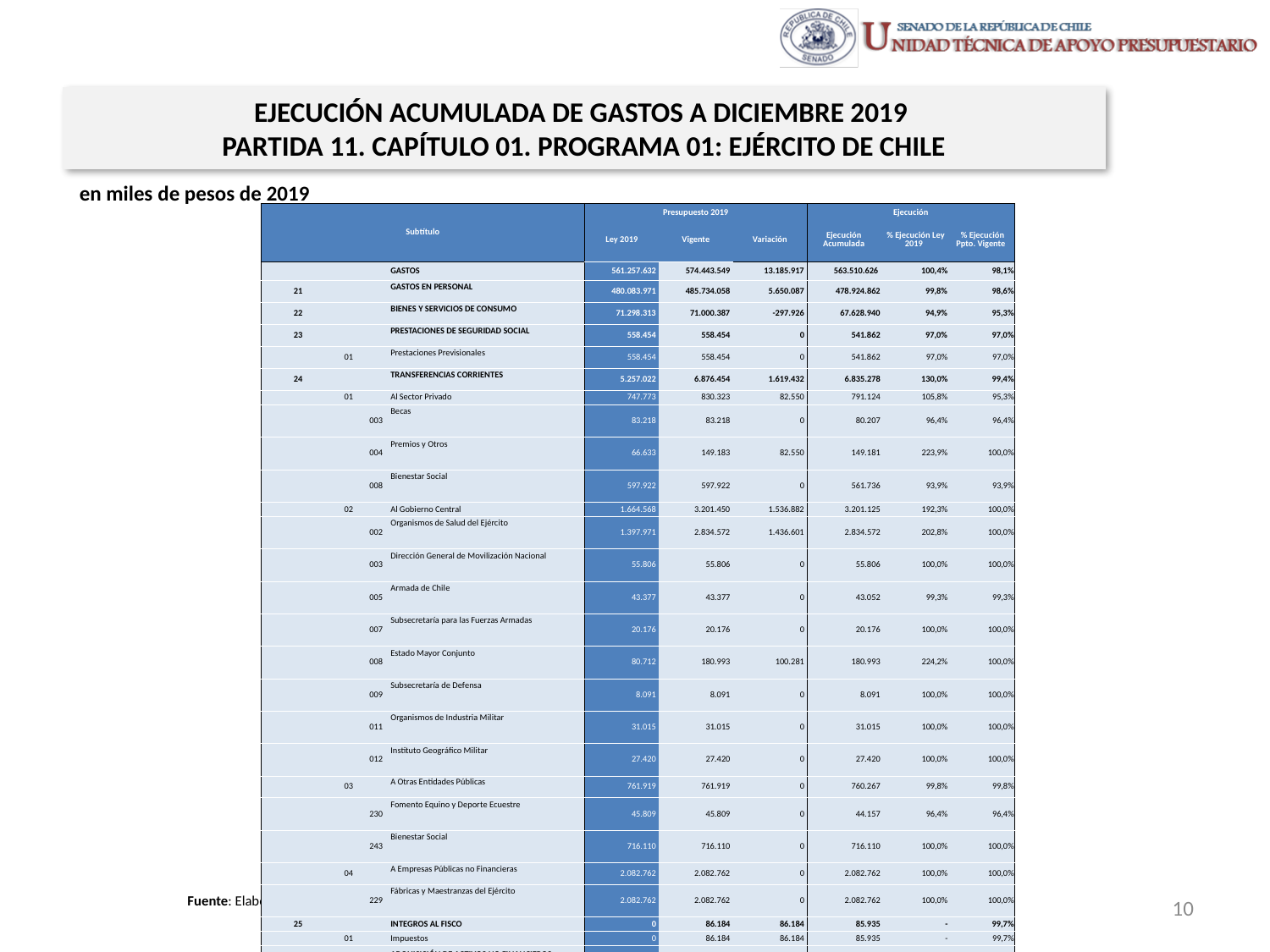

EJECUCIÓN ACUMULADA DE GASTOS A DICIEMBRE 2019
PARTIDA 11. CAPÍTULO 01. PROGRAMA 01: EJÉRCITO DE CHILE
en miles de pesos de 2019
| Subtítulo |  |  |  | Presupuesto 2019 |  |  | Ejecución |  |  |
| --- | --- | --- | --- | --- | --- | --- | --- | --- | --- |
|  |  |  |  | Ley 2019 | Vigente | Variación | Ejecución Acumulada | % Ejecución Ley 2019 | % Ejecución Ppto. Vigente |
|  |  |  | GASTOS | 561.257.632 | 574.443.549 | 13.185.917 | 563.510.626 | 100,4% | 98,1% |
| 21 |  |  | GASTOS EN PERSONAL | 480.083.971 | 485.734.058 | 5.650.087 | 478.924.862 | 99,8% | 98,6% |
| 22 |  |  | BIENES Y SERVICIOS DE CONSUMO | 71.298.313 | 71.000.387 | -297.926 | 67.628.940 | 94,9% | 95,3% |
| 23 |  |  | PRESTACIONES DE SEGURIDAD SOCIAL | 558.454 | 558.454 | 0 | 541.862 | 97,0% | 97,0% |
|  | 01 |  | Prestaciones Previsionales | 558.454 | 558.454 | 0 | 541.862 | 97,0% | 97,0% |
| 24 |  |  | TRANSFERENCIAS CORRIENTES | 5.257.022 | 6.876.454 | 1.619.432 | 6.835.278 | 130,0% | 99,4% |
|  | 01 |  | Al Sector Privado | 747.773 | 830.323 | 82.550 | 791.124 | 105,8% | 95,3% |
|  |  | 003 | Becas | 83.218 | 83.218 | 0 | 80.207 | 96,4% | 96,4% |
|  |  | 004 | Premios y Otros | 66.633 | 149.183 | 82.550 | 149.181 | 223,9% | 100,0% |
|  |  | 008 | Bienestar Social | 597.922 | 597.922 | 0 | 561.736 | 93,9% | 93,9% |
|  | 02 |  | Al Gobierno Central | 1.664.568 | 3.201.450 | 1.536.882 | 3.201.125 | 192,3% | 100,0% |
|  |  | 002 | Organismos de Salud del Ejército | 1.397.971 | 2.834.572 | 1.436.601 | 2.834.572 | 202,8% | 100,0% |
|  |  | 003 | Dirección General de Movilización Nacional | 55.806 | 55.806 | 0 | 55.806 | 100,0% | 100,0% |
|  |  | 005 | Armada de Chile | 43.377 | 43.377 | 0 | 43.052 | 99,3% | 99,3% |
|  |  | 007 | Subsecretaría para las Fuerzas Armadas | 20.176 | 20.176 | 0 | 20.176 | 100,0% | 100,0% |
|  |  | 008 | Estado Mayor Conjunto | 80.712 | 180.993 | 100.281 | 180.993 | 224,2% | 100,0% |
|  |  | 009 | Subsecretaría de Defensa | 8.091 | 8.091 | 0 | 8.091 | 100,0% | 100,0% |
|  |  | 011 | Organismos de Industria Militar | 31.015 | 31.015 | 0 | 31.015 | 100,0% | 100,0% |
|  |  | 012 | Instituto Geográfico Militar | 27.420 | 27.420 | 0 | 27.420 | 100,0% | 100,0% |
|  | 03 |  | A Otras Entidades Públicas | 761.919 | 761.919 | 0 | 760.267 | 99,8% | 99,8% |
|  |  | 230 | Fomento Equino y Deporte Ecuestre | 45.809 | 45.809 | 0 | 44.157 | 96,4% | 96,4% |
|  |  | 243 | Bienestar Social | 716.110 | 716.110 | 0 | 716.110 | 100,0% | 100,0% |
|  | 04 |  | A Empresas Públicas no Financieras | 2.082.762 | 2.082.762 | 0 | 2.082.762 | 100,0% | 100,0% |
|  |  | 229 | Fábricas y Maestranzas del Ejército | 2.082.762 | 2.082.762 | 0 | 2.082.762 | 100,0% | 100,0% |
| 25 |  |  | INTEGROS AL FISCO | 0 | 86.184 | 86.184 | 85.935 | - | 99,7% |
|  | 01 |  | Impuestos | 0 | 86.184 | 86.184 | 85.935 | - | 99,7% |
| 29 |  |  | ADQUISICIÓN DE ACTIVOS NO FINANCIEROS | 2.377.085 | 2.377.085 | 0 | 2.011.339 | 84,6% | 84,6% |
|  | 03 |  | Vehículos | 345.073 | 345.073 | 0 | 315.050 | 91,3% | 91,3% |
|  | 04 |  | Mobiliario y Otros | 1.061.374 | 1.061.374 | 0 | 869.888 | 82,0% | 82,0% |
|  | 05 |  | Máquinas y Equipos | 322.273 | 322.273 | 0 | 307.523 | 95,4% | 95,4% |
|  | 06 |  | Equipos Informáticos | 119.592 | 119.592 | 0 | 113.201 | 94,7% | 94,7% |
|  | 07 |  | Programas Informáticos | 196.513 | 196.513 | 0 | 119.527 | 60,8% | 60,8% |
|  | 99 |  | Otros Activos no Financieros | 332.260 | 332.260 | 0 | 286.150 | 86,1% | 86,1% |
| 31 |  |  | INICIATIVAS DE INVERSIÓN | 334.623 | 334.623 | 0 | 209.888 | 62,7% | 62,7% |
|  | 02 |  | Proyectos | 334.623 | 334.623 | 0 | 209.888 | 62,7% | 62,7% |
| 32 |  |  | PRÉSTAMOS | 1.341.757 | 1.341.757 | 0 | 1.149.799 | 85,7% | 85,7% |
|  | 07 |  | Por Anticipos por Cambio de Residencia | 1.341.757 | 1.341.757 | 0 | 1.149.799 | 85,7% | 85,7% |
| 33 |  |  | TRANSFERENCIAS DE CAPITAL | 6.407 | 6.407 | 0 | 6.402 | 99,9% | 99,9% |
|  | 03 |  | A Otras Entidades Públicas | 6.407 | 6.407 | 0 | 6.402 | 99,9% | 99,9% |
|  |  | 001 | Fomento Equino y Deporte Ecuestre | 6.407 | 6.407 | 0 | 6.402 | 99,9% | 99,9% |
| 34 |  |  | SERVICIO DE LA DEUDA | 0 | 6.128.140 | 6.128.140 | 6.116.321 | - | 99,8% |
|  | 07 |  | Deuda Flotante | 0 | 6.128.140 | 6.128.140 | 6.116.321 | - | 99,8% |
10
Fuente: Elaboración propia en base  a Informes de ejecución presupuestaria mensual de DIPRES